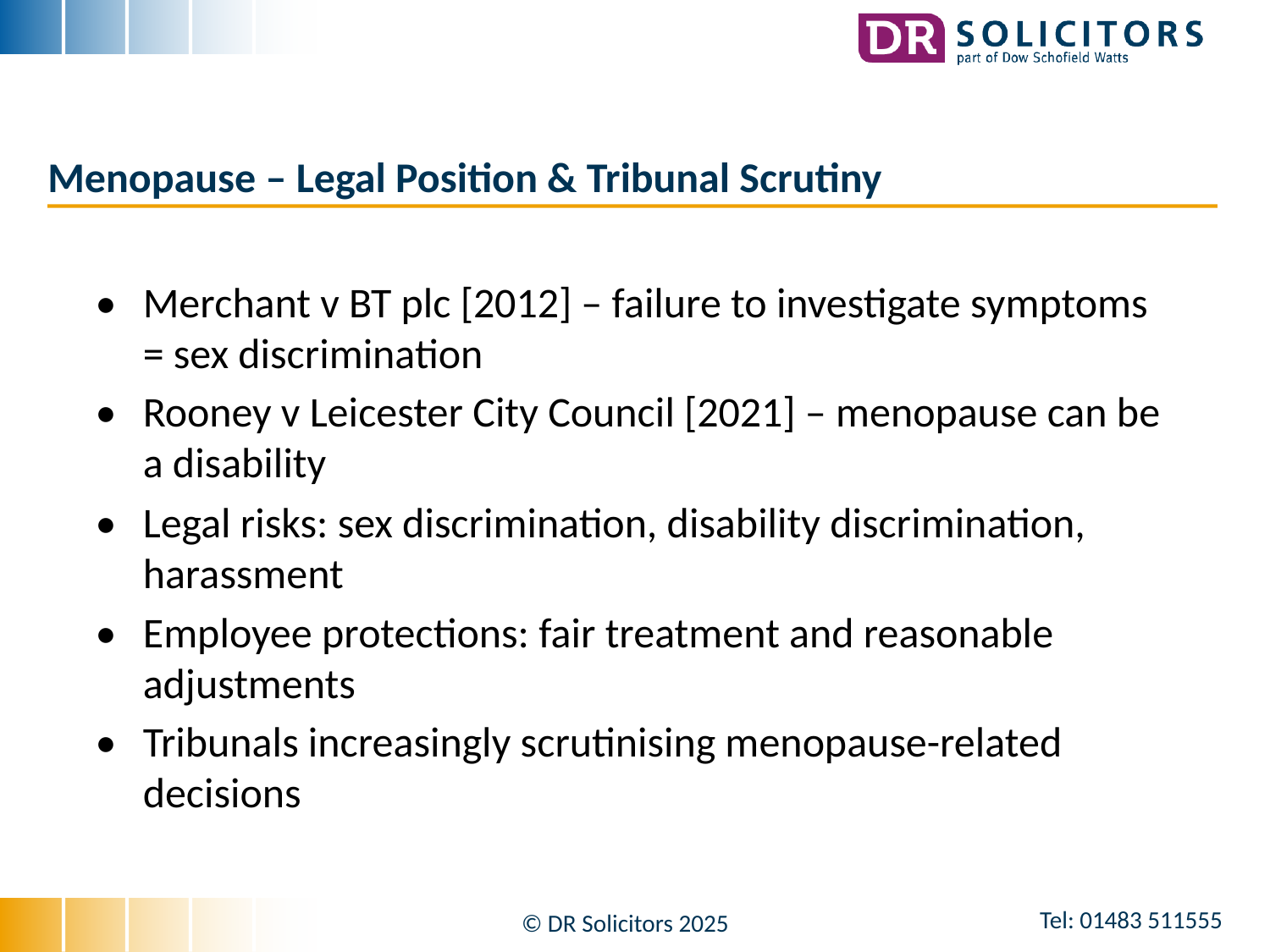

# Menopause – Legal Position & Tribunal Scrutiny
• 	Merchant v BT plc [2012] – failure to investigate symptoms = sex discrimination
• 	Rooney v Leicester City Council [2021] – menopause can be a disability
• 	Legal risks: sex discrimination, disability discrimination, harassment
• 	Employee protections: fair treatment and reasonable adjustments
• 	Tribunals increasingly scrutinising menopause-related decisions